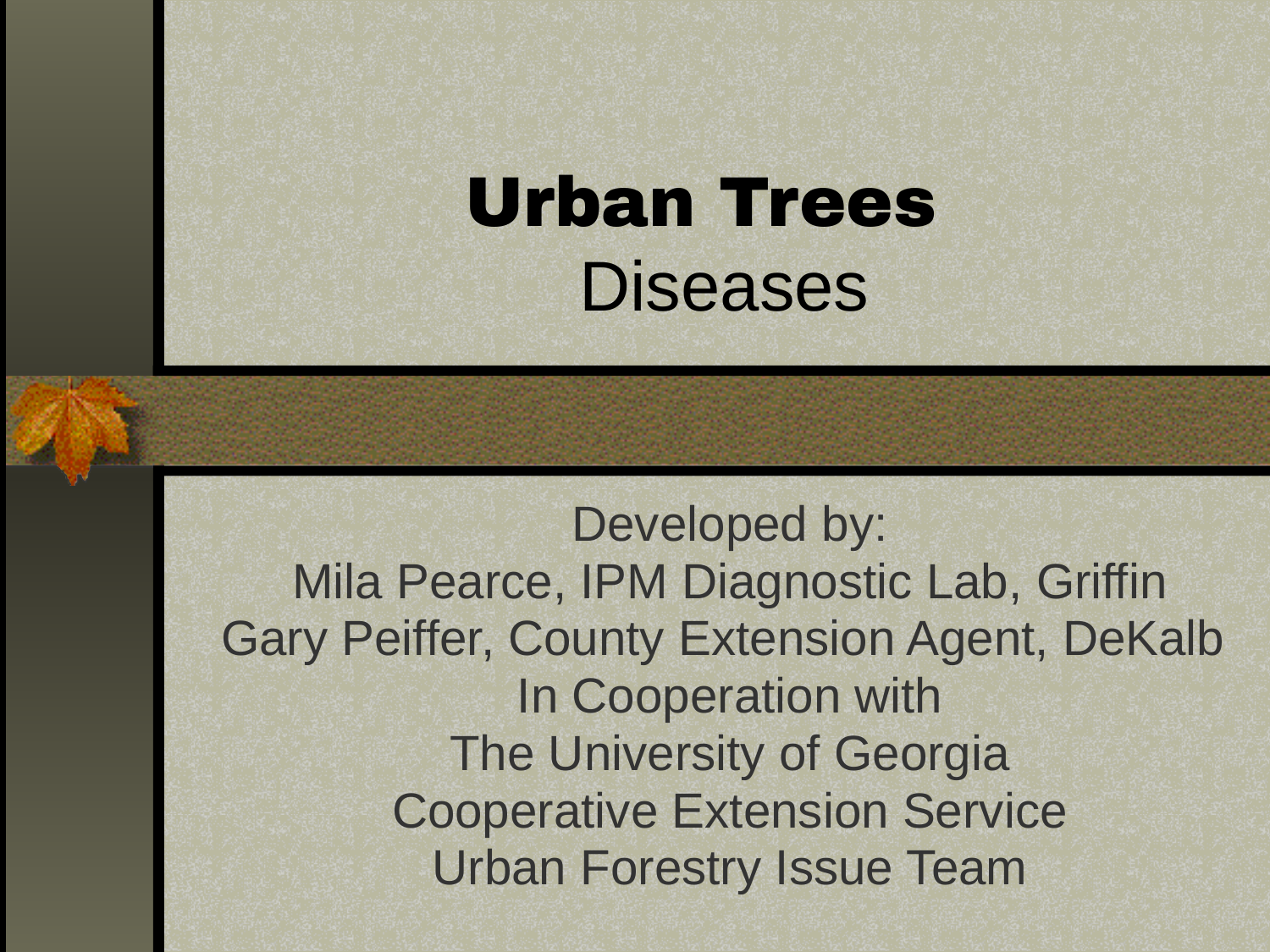

# Urban Trees Diseases
Developed by:
Mila Pearce, IPM Diagnostic Lab, Griffin
Gary Peiffer, County Extension Agent, DeKalb
In Cooperation with
The University of Georgia
Cooperative Extension Service
Urban Forestry Issue Team